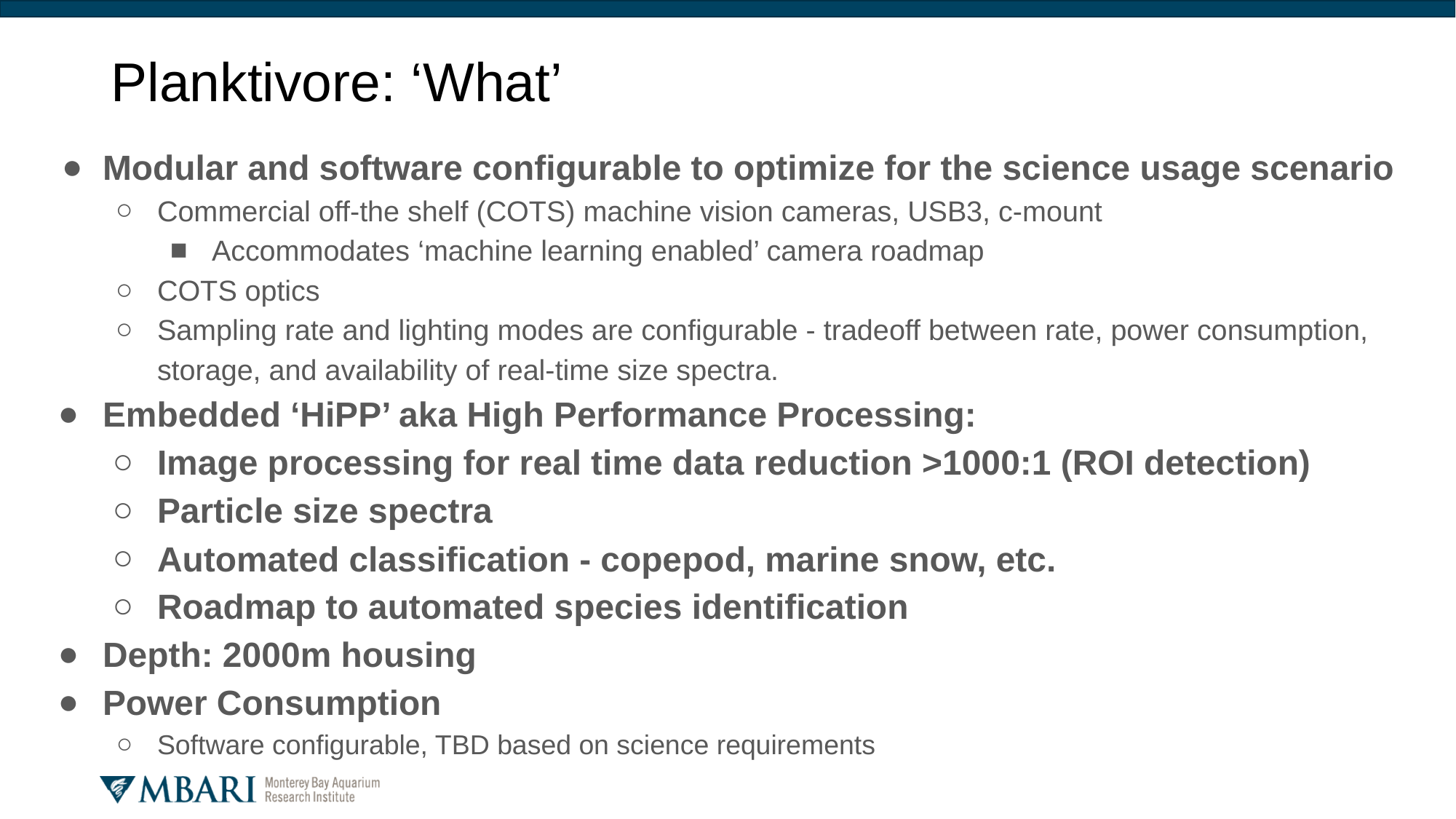

# Planktivore: ‘What’
Modular and software configurable to optimize for the science usage scenario
Commercial off-the shelf (COTS) machine vision cameras, USB3, c-mount
Accommodates ‘machine learning enabled’ camera roadmap
COTS optics
Sampling rate and lighting modes are configurable - tradeoff between rate, power consumption, storage, and availability of real-time size spectra.
Embedded ‘HiPP’ aka High Performance Processing:
Image processing for real time data reduction >1000:1 (ROI detection)
Particle size spectra
Automated classification - copepod, marine snow, etc.
Roadmap to automated species identification
Depth: 2000m housing
Power Consumption
Software configurable, TBD based on science requirements